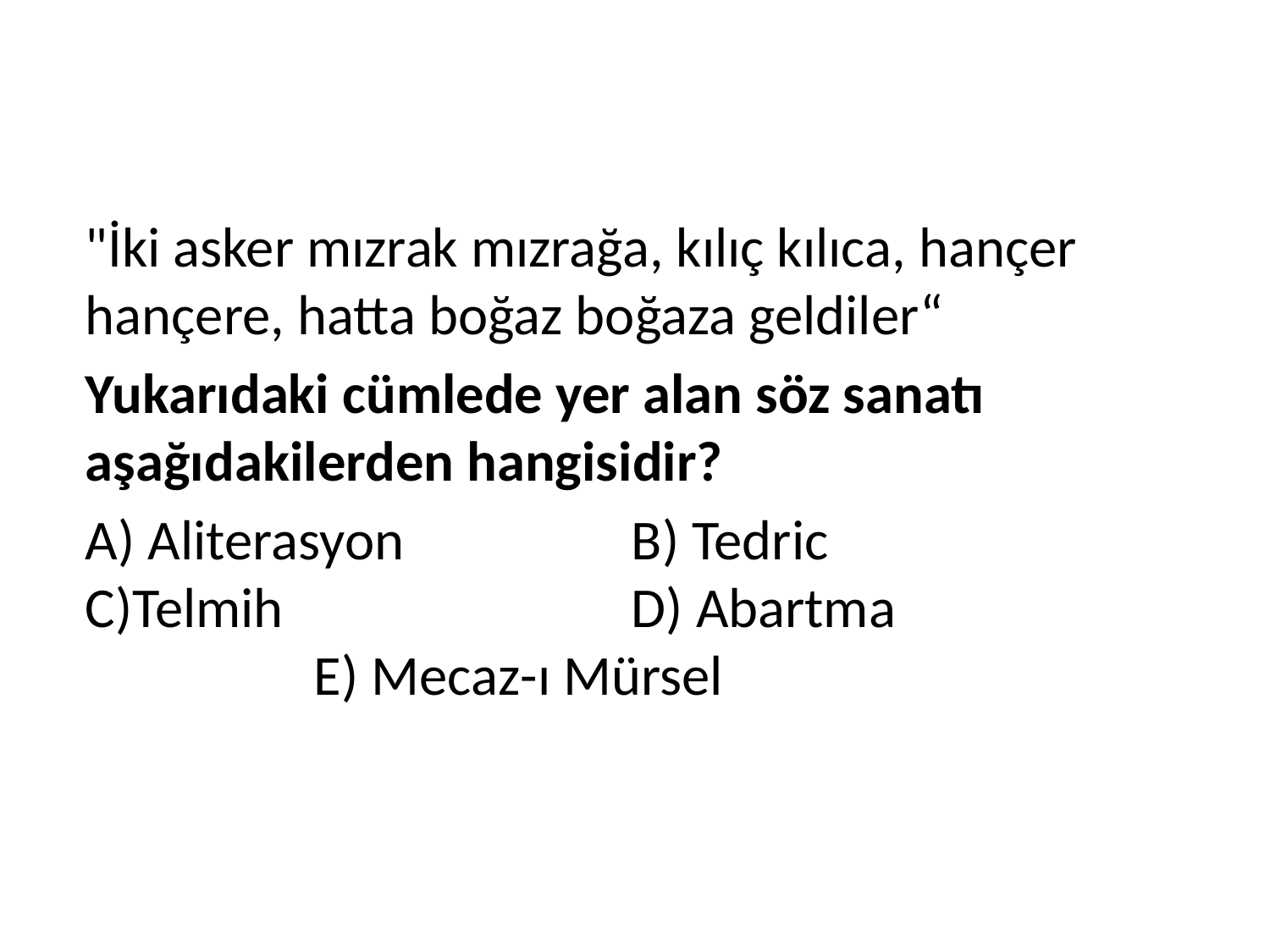

"İki asker mızrak mızrağa, kılıç kılıca, hançer hançere, hatta boğaz boğaza geldiler“
	Yukarıdaki cümlede yer alan söz sanatı aşağıdakilerden hangisidir?
	A) Aliterasyon		   B) Tedric			   C)Telmih			   D) Abartma		                            E) Mecaz-ı Mürsel